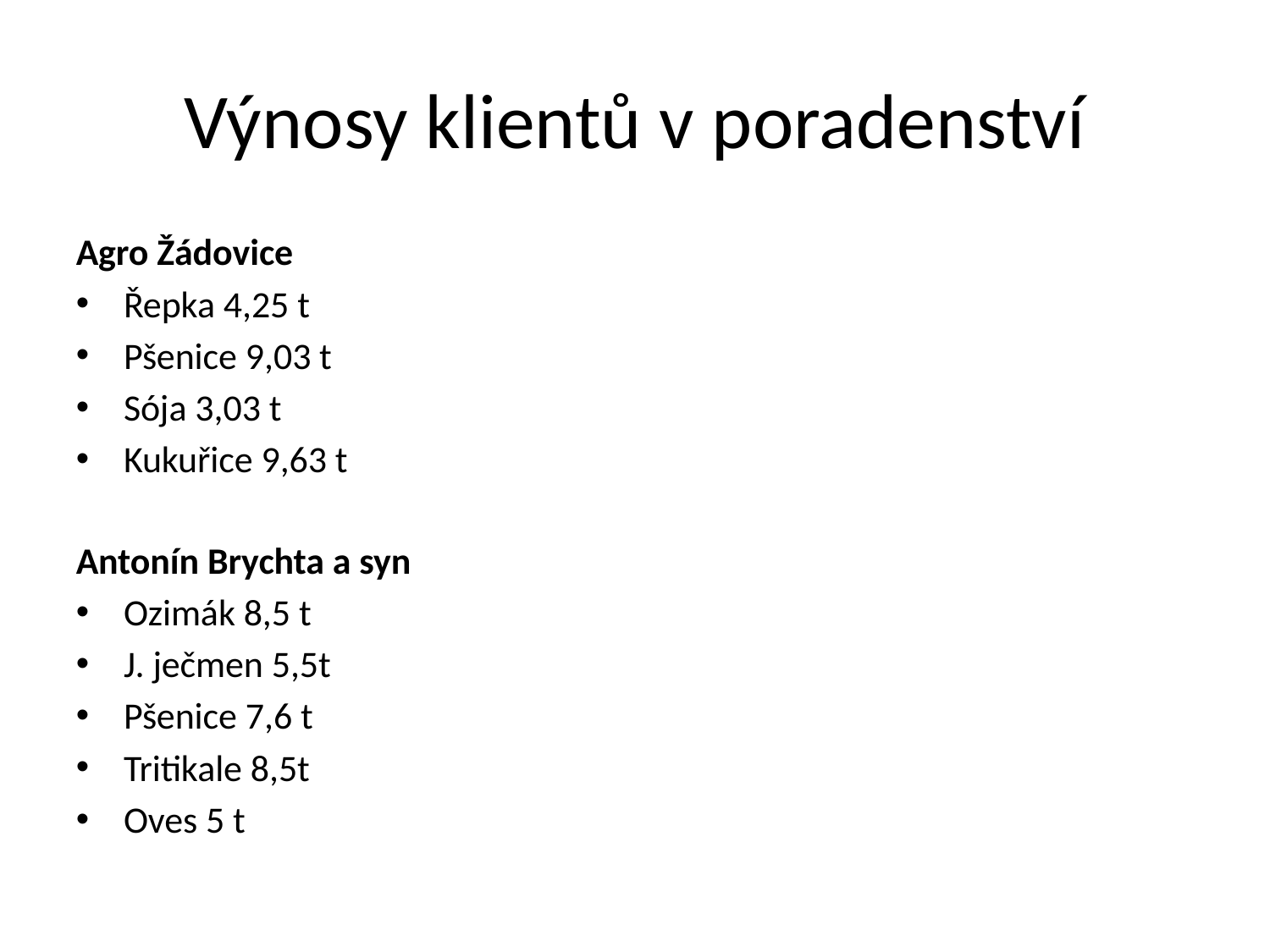

# Výnosy klientů v poradenství
Agro Žádovice
Řepka 4,25 t
Pšenice 9,03 t
Sója 3,03 t
Kukuřice 9,63 t

Antonín Brychta a syn
Ozimák 8,5 t
J. ječmen 5,5t
Pšenice 7,6 t
Tritikale 8,5t
Oves 5 t